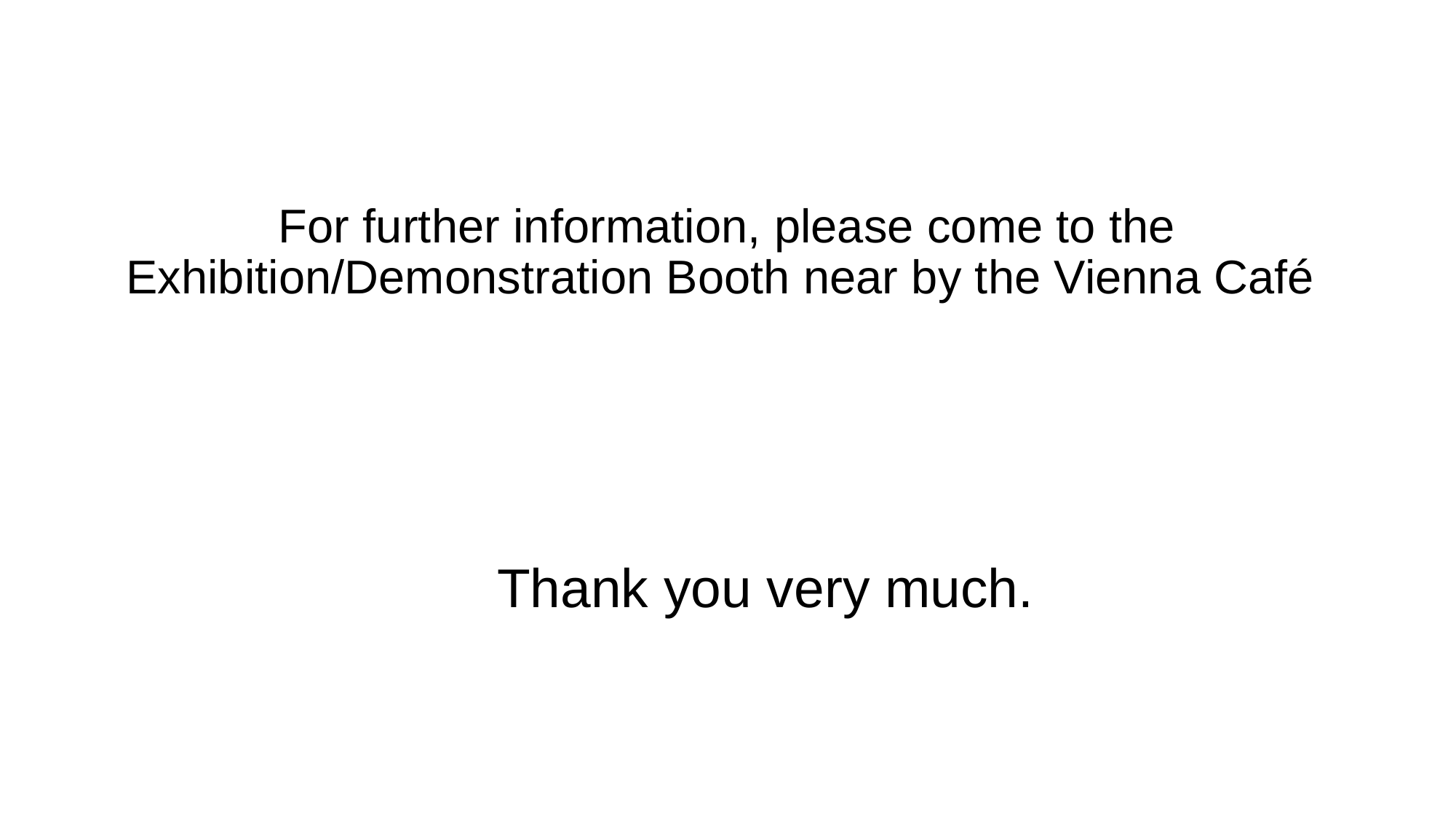

# For further information, please come to the Exhibition/Demonstration Booth near by the Vienna Café
Thank you very much.